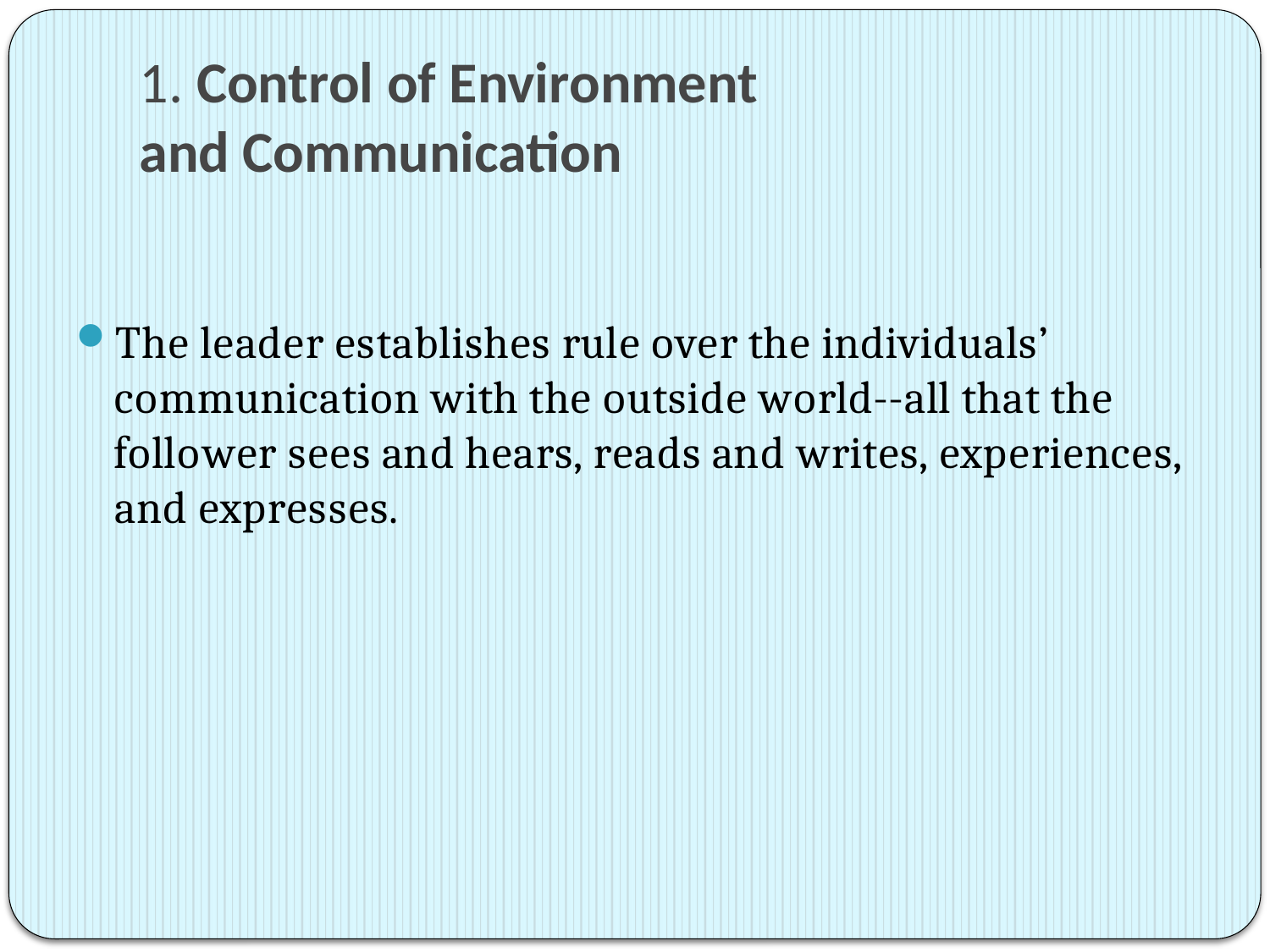

# 1. Control of Environment and Communication
The leader establishes rule over the individuals’ communication with the outside world--all that the follower sees and hears, reads and writes, experiences, and expresses.